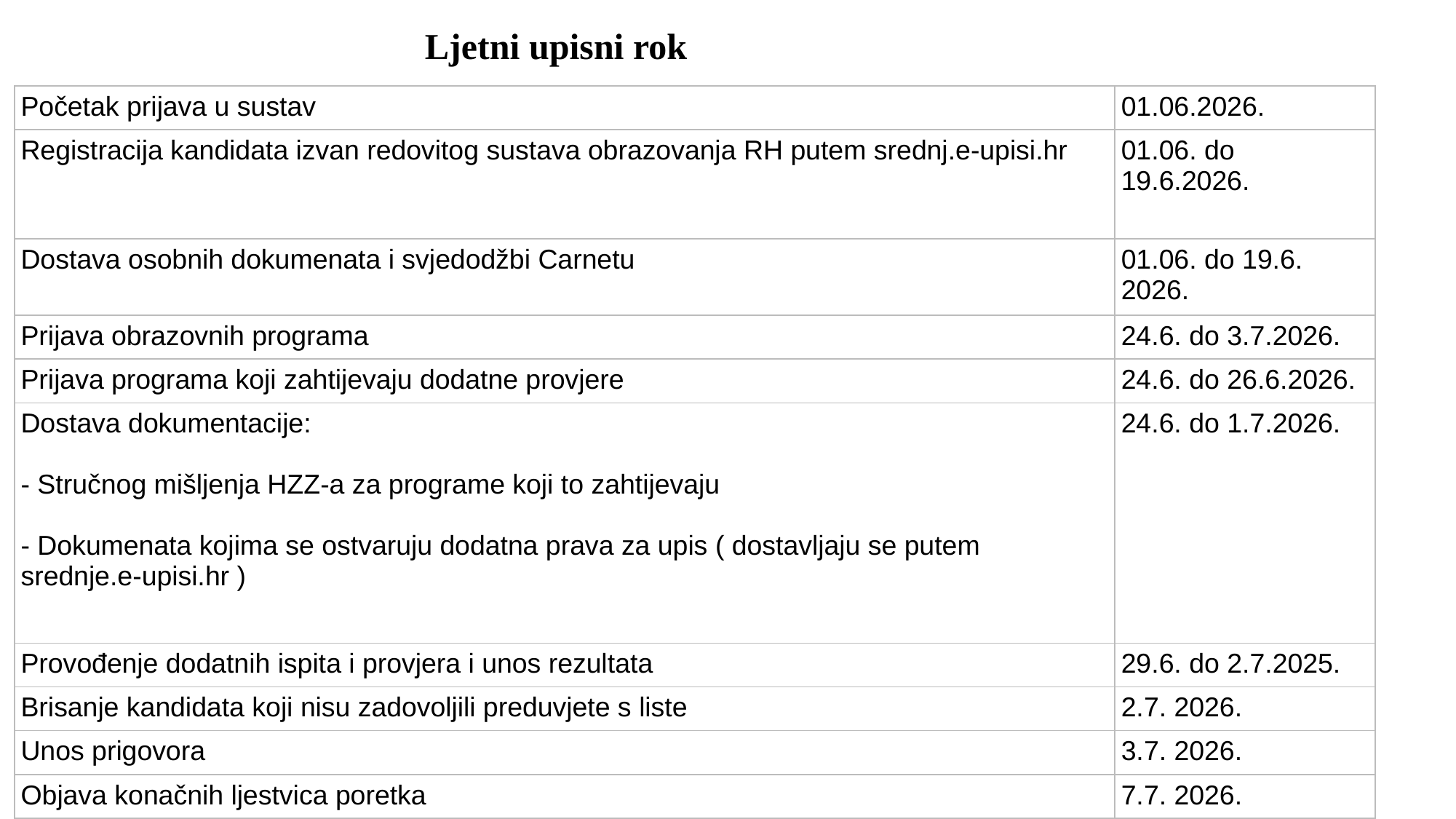

Ljetni upisni rok
| Početak prijava u sustav | 01.06.2026. |
| --- | --- |
| Registracija kandidata izvan redovitog sustava obrazovanja RH putem srednj.e-upisi.hr | 01.06. do 19.6.2026. |
| Dostava osobnih dokumenata i svjedodžbi Carnetu | 01.06. do 19.6. 2026. |
| Prijava obrazovnih programa | 24.6. do 3.7.2026. |
| Prijava programa koji zahtijevaju dodatne provjere | 24.6. do 26.6.2026. |
| Dostava dokumentacije: - Stručnog mišljenja HZZ-a za programe koji to zahtijevaju - Dokumenata kojima se ostvaruju dodatna prava za upis ( dostavljaju se putem srednje.e-upisi.hr ) | 24.6. do 1.7.2026. |
| Provođenje dodatnih ispita i provjera i unos rezultata | 29.6. do 2.7.2025. |
| Brisanje kandidata koji nisu zadovoljili preduvjete s liste | 2.7. 2026. |
| Unos prigovora | 3.7. 2026. |
| Objava konačnih ljestvica poretka | 7.7. 2026. |
|  |  |